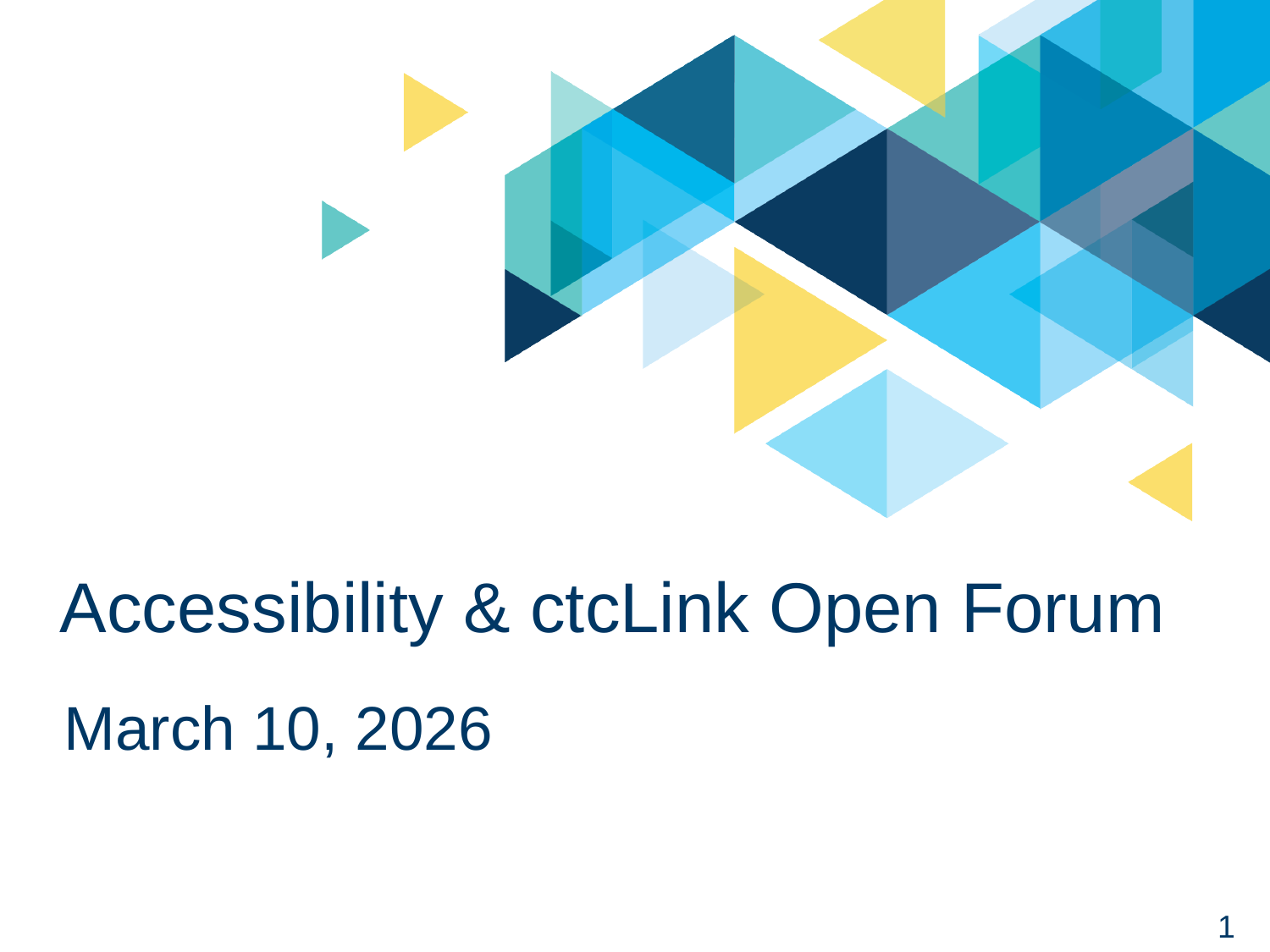

# Accessibility & ctcLink Open Forum
March 10, 2026
1